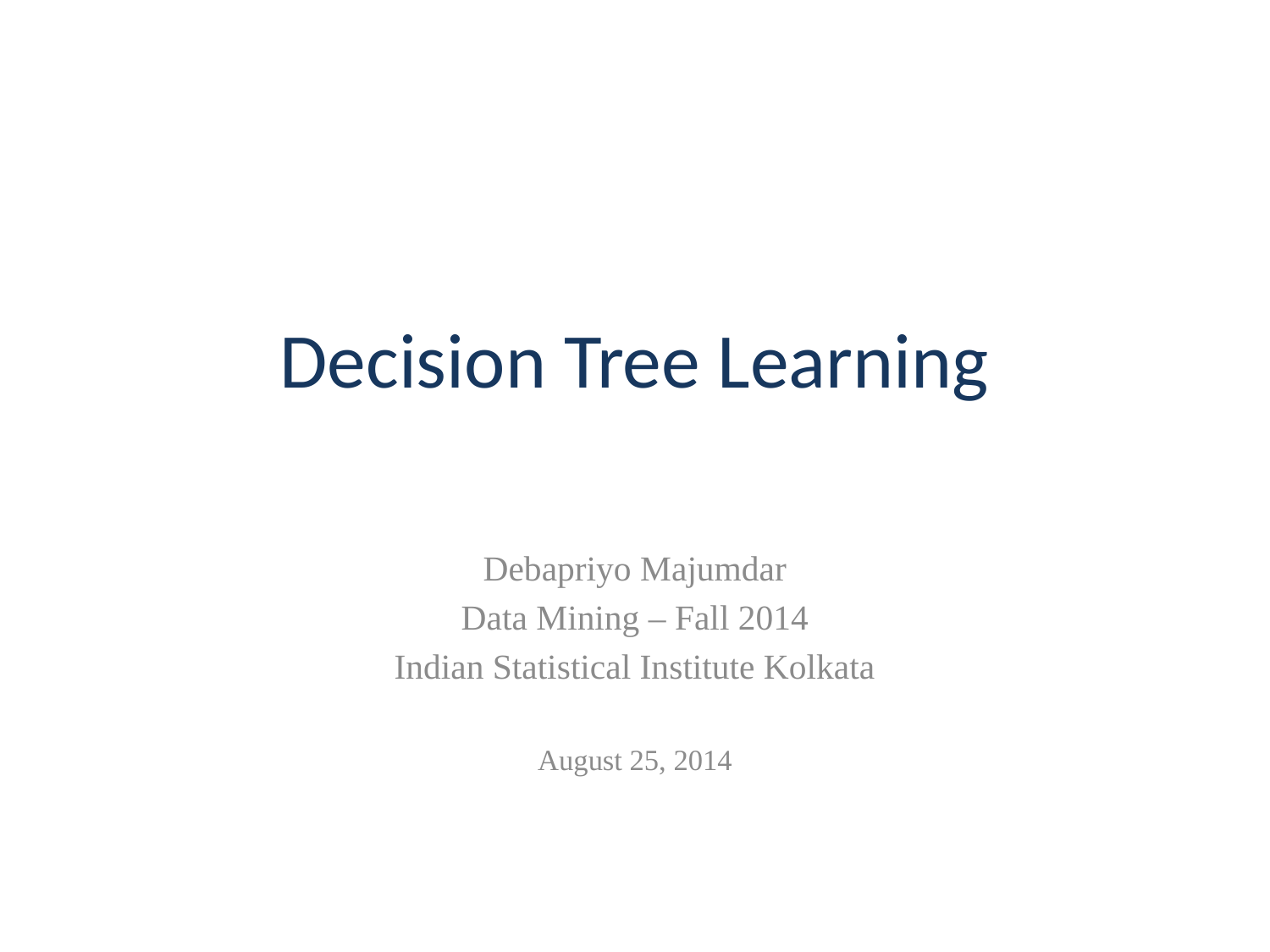

# Decision Tree Learning
Debapriyo Majumdar
Data Mining – Fall 2014
Indian Statistical Institute Kolkata

August 25, 2014